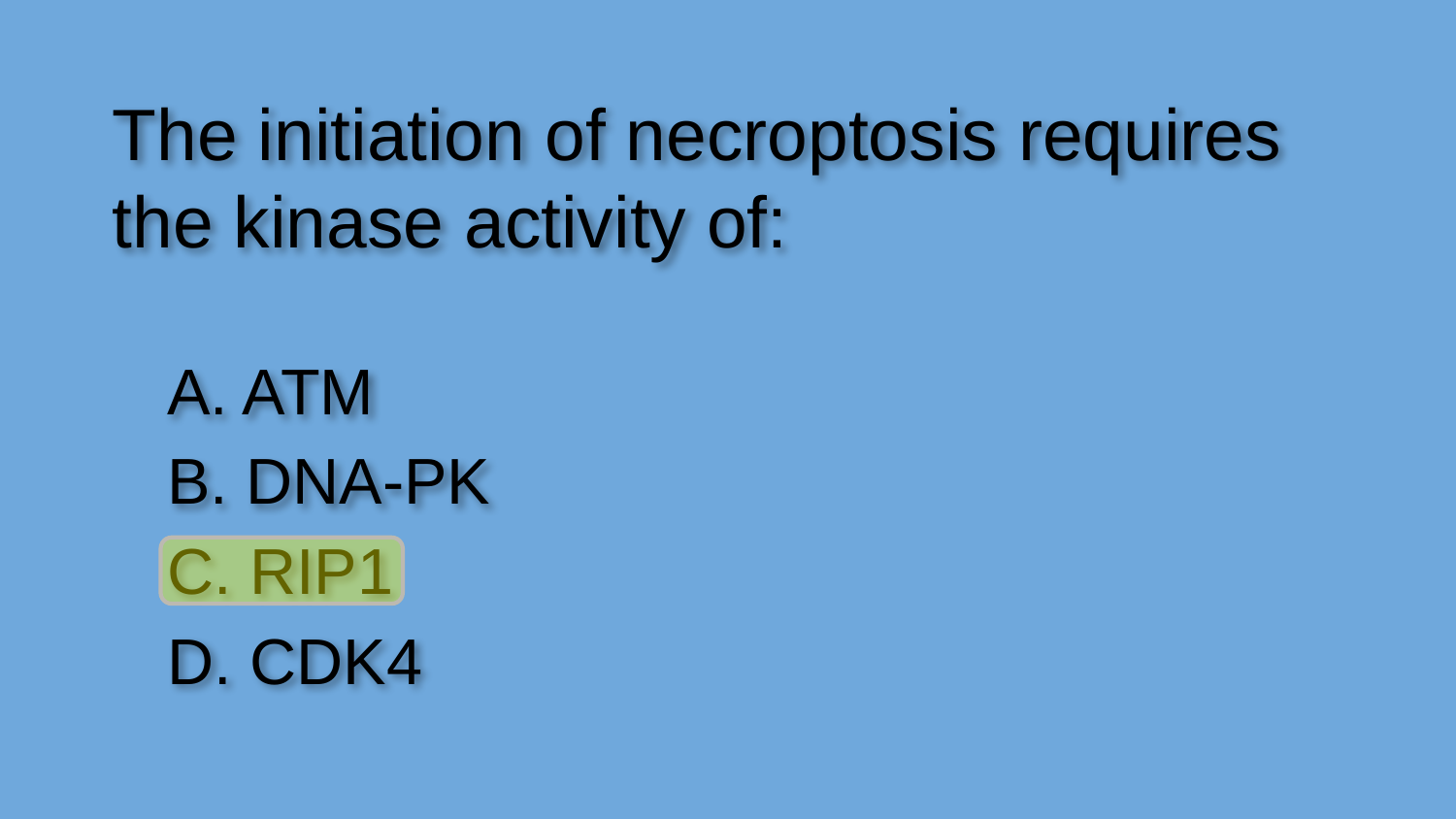

The initiation of necroptosis requires the kinase activity of:

A. ATM
B. DNA-PK
C. RIP1
D. CDK4